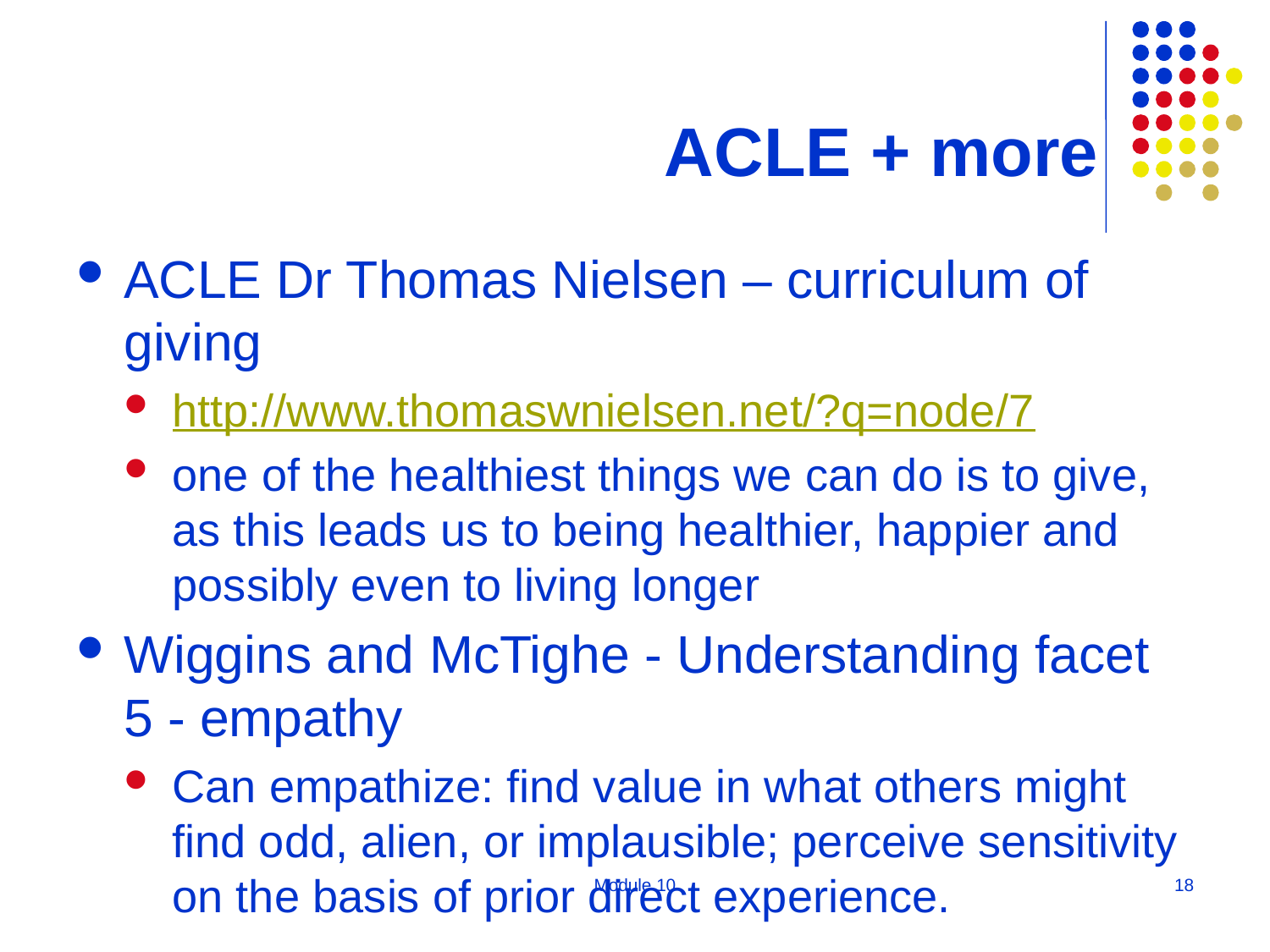

# ACLE + more
ACLE Dr Thomas Nielsen – curriculum of giving
http://www.thomaswnielsen.net/?q=node/7
one of the healthiest things we can do is to give, as this leads us to being healthier, happier and possibly even to living longer
Wiggins and McTighe - Understanding facet  5 - empathy
Can empathize: find value in what others might find odd, alien, or implausible; perceive sensitivity on the basis of prior direct experience.

Module 10
18